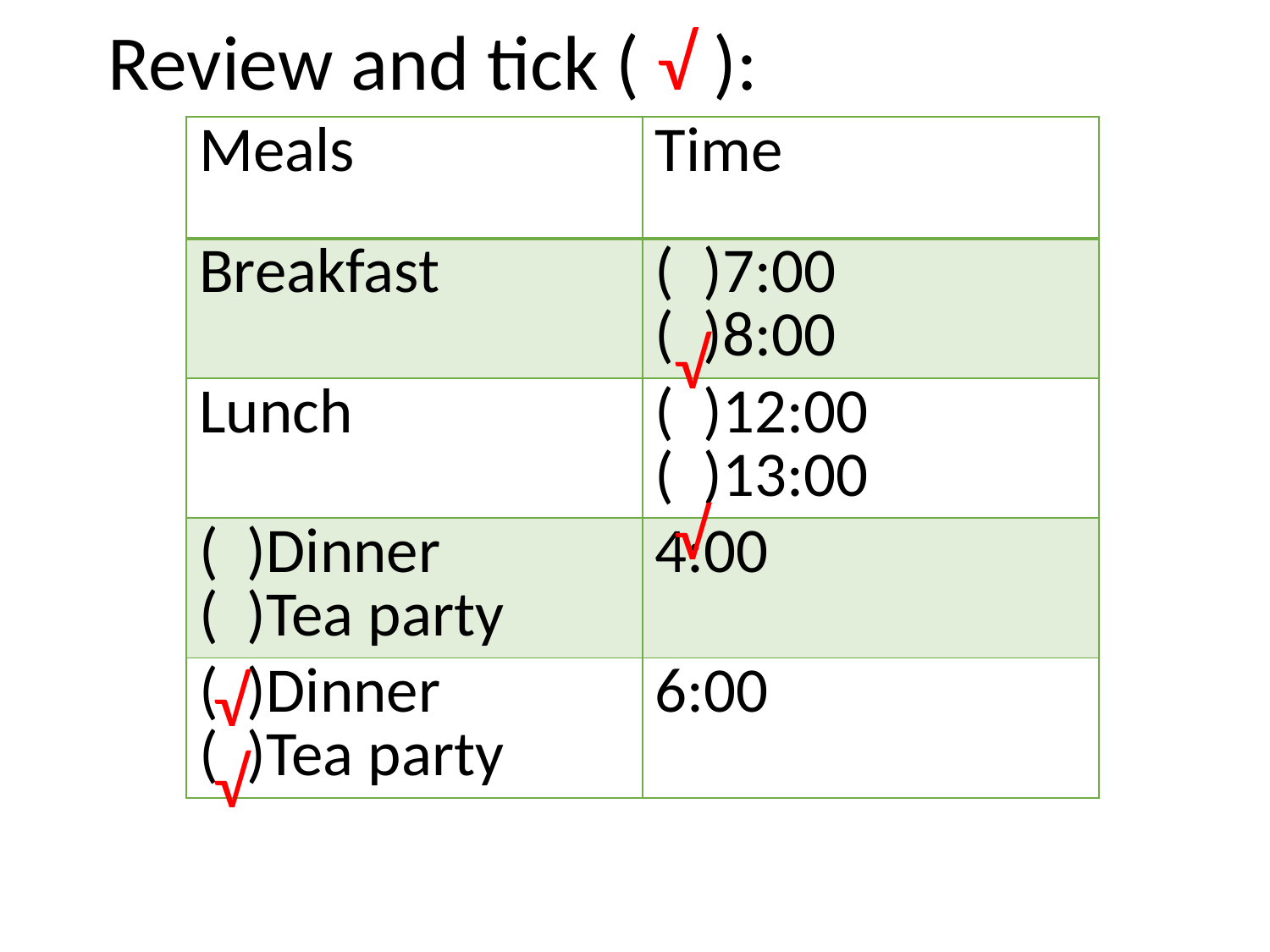

# Review and tick ( √ ):
| Meals | Time |
| --- | --- |
| Breakfast | ( )7:00 ( )8:00 |
| Lunch | ( )12:00 ( )13:00 |
| ( )Dinner ( )Tea party | 4:00 |
| ( )Dinner ( )Tea party | 6:00 |
√
√
√
√